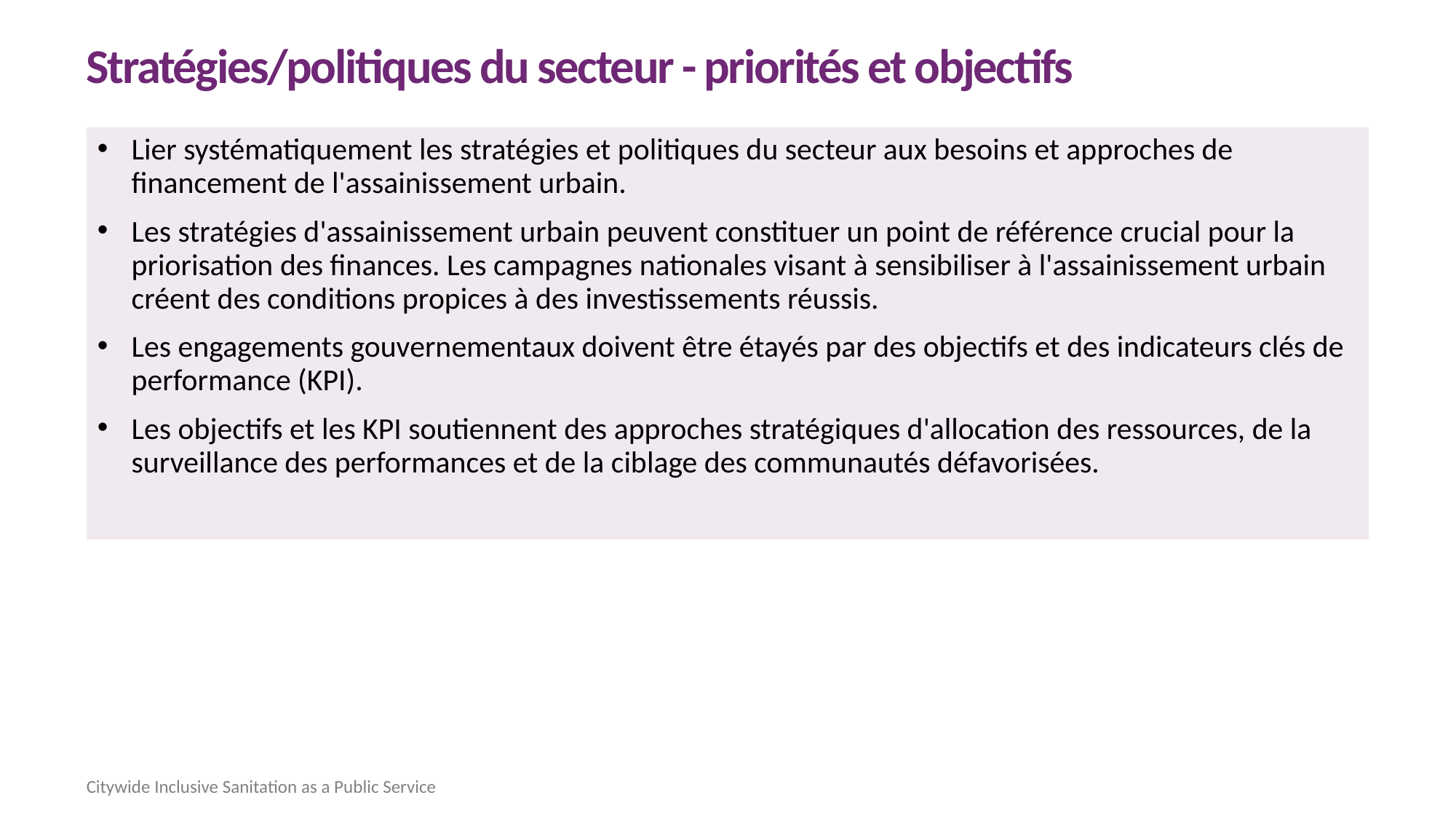

Stratégies/politiques du secteur - priorités et objectifs
Lier systématiquement les stratégies et politiques du secteur aux besoins et approches de financement de l'assainissement urbain.
Les stratégies d'assainissement urbain peuvent constituer un point de référence crucial pour la priorisation des finances. Les campagnes nationales visant à sensibiliser à l'assainissement urbain créent des conditions propices à des investissements réussis.
Les engagements gouvernementaux doivent être étayés par des objectifs et des indicateurs clés de performance (KPI).
Les objectifs et les KPI soutiennent des approches stratégiques d'allocation des ressources, de la surveillance des performances et de la ciblage des communautés défavorisées.